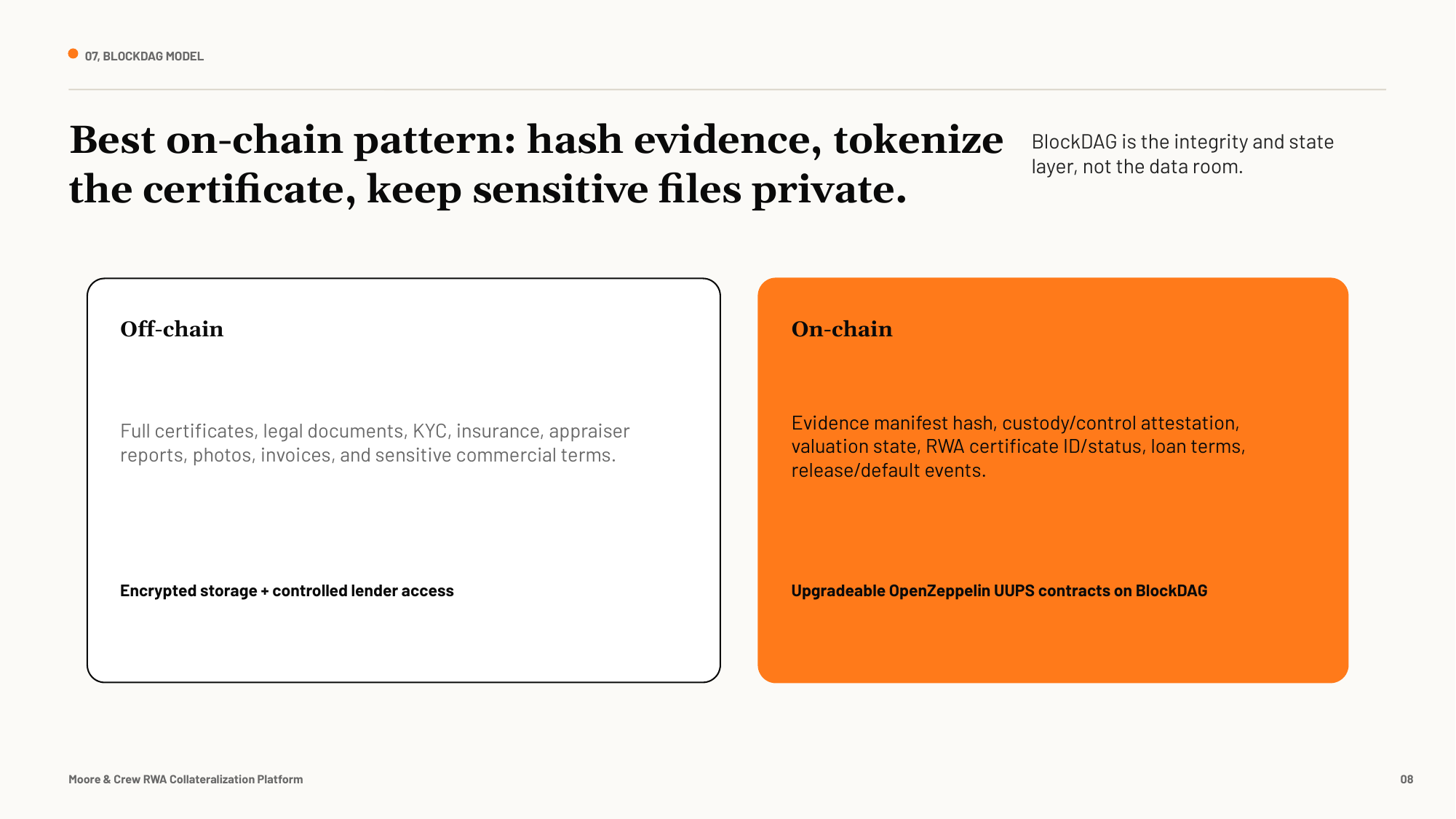

07, BLOCKDAG MODEL

Best on-chain pattern: hash evidence, tokenize the certificate, keep sensitive files private.
BlockDAG is the integrity and state layer, not the data room.

Off-chain
On-chain
Full certificates, legal documents, KYC, insurance, appraiser reports, photos, invoices, and sensitive commercial terms.
Evidence manifest hash, custody/control attestation, valuation state, RWA certificate ID/status, loan terms, release/default events.
Encrypted storage + controlled lender access
Upgradeable OpenZeppelin UUPS contracts on BlockDAG
Moore & Crew RWA Collateralization Platform
08